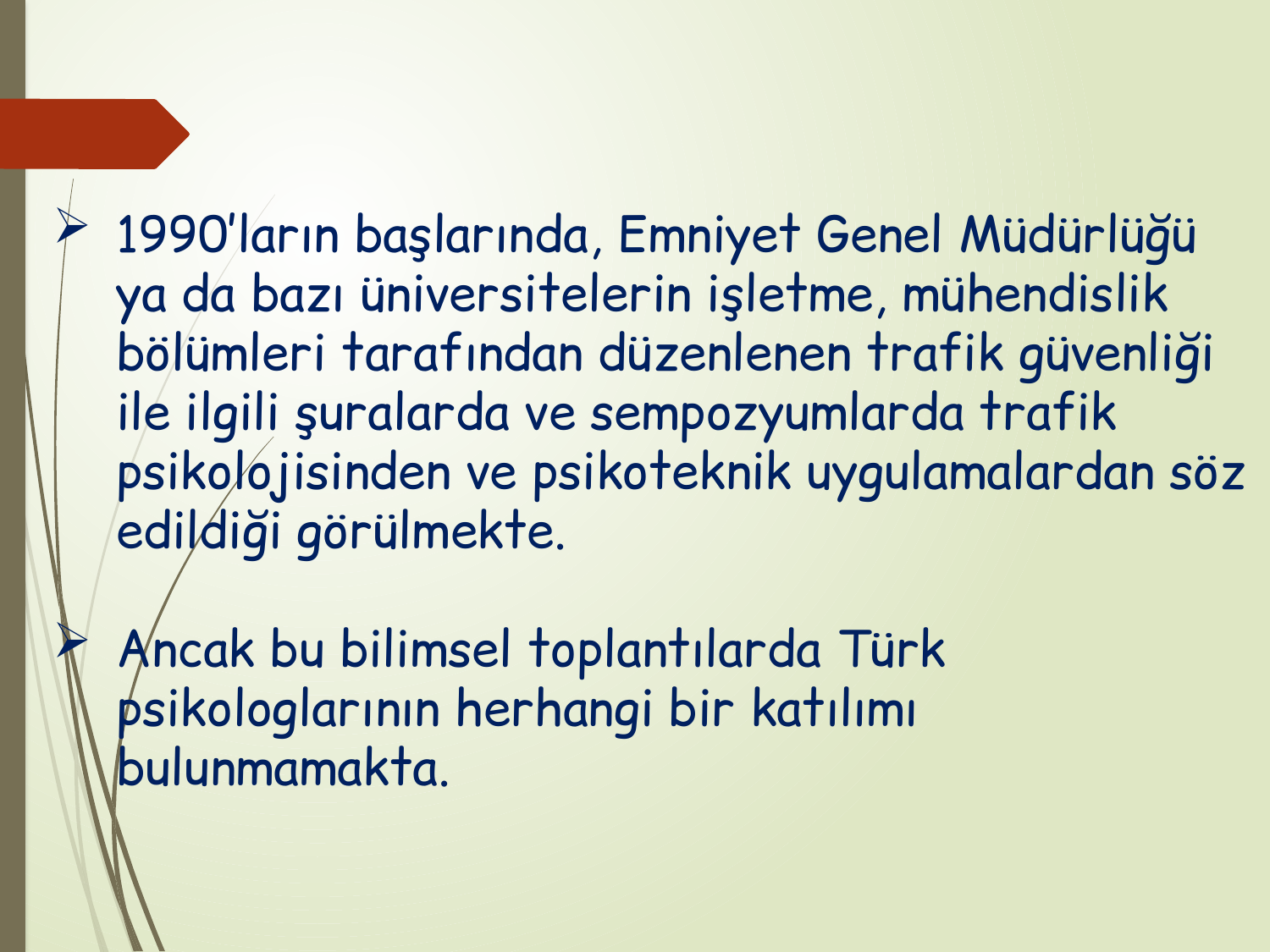

1990’ların başlarında, Emniyet Genel Müdürlüğü ya da bazı üniversitelerin işletme, mühendislik bölümleri tarafından düzenlenen trafik güvenliği ile ilgili şuralarda ve sempozyumlarda trafik psikolojisinden ve psikoteknik uygulamalardan söz edildiği görülmekte.

Ancak bu bilimsel toplantılarda Türk psikologlarının herhangi bir katılımı bulunmamakta.